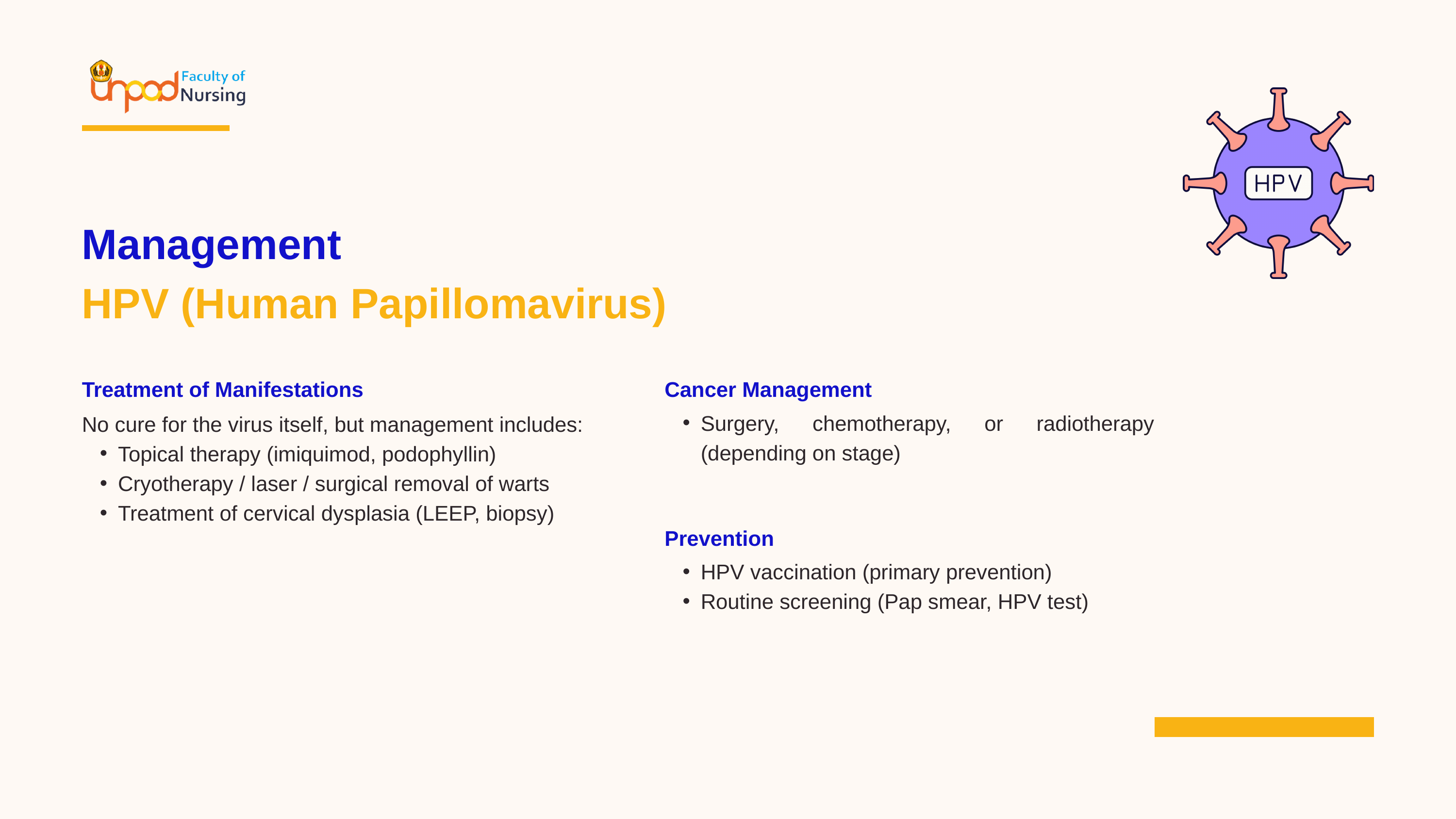

Management
HPV (Human Papillomavirus)
Treatment of Manifestations
Cancer Management
Surgery, chemotherapy, or radiotherapy (depending on stage)
No cure for the virus itself, but management includes:
Topical therapy (imiquimod, podophyllin)
Cryotherapy / laser / surgical removal of warts
Treatment of cervical dysplasia (LEEP, biopsy)
Prevention
HPV vaccination (primary prevention)
Routine screening (Pap smear, HPV test)